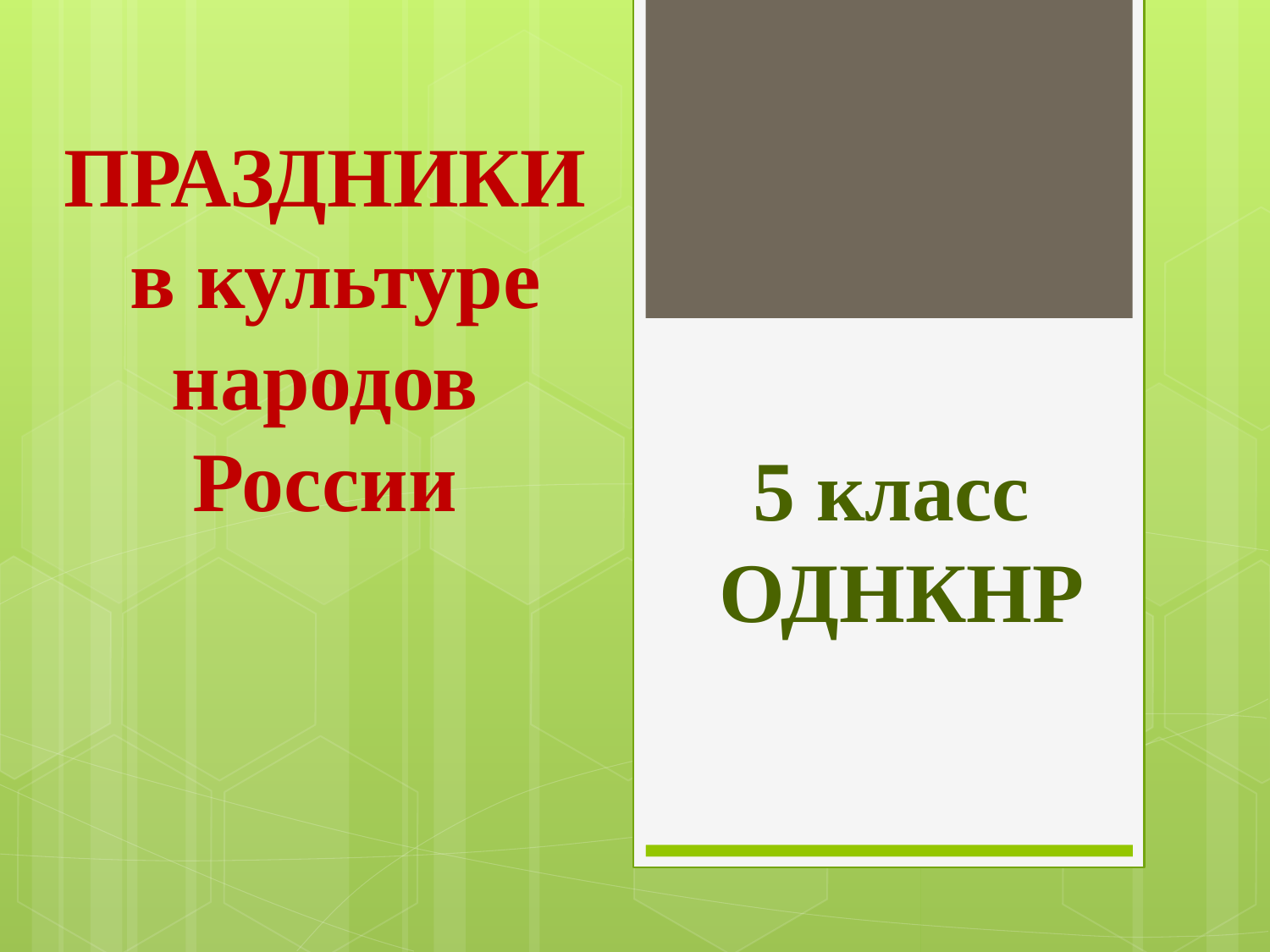

ПРАЗДНИКИ
 в культуре народов России
5 класс
ОДНКНР